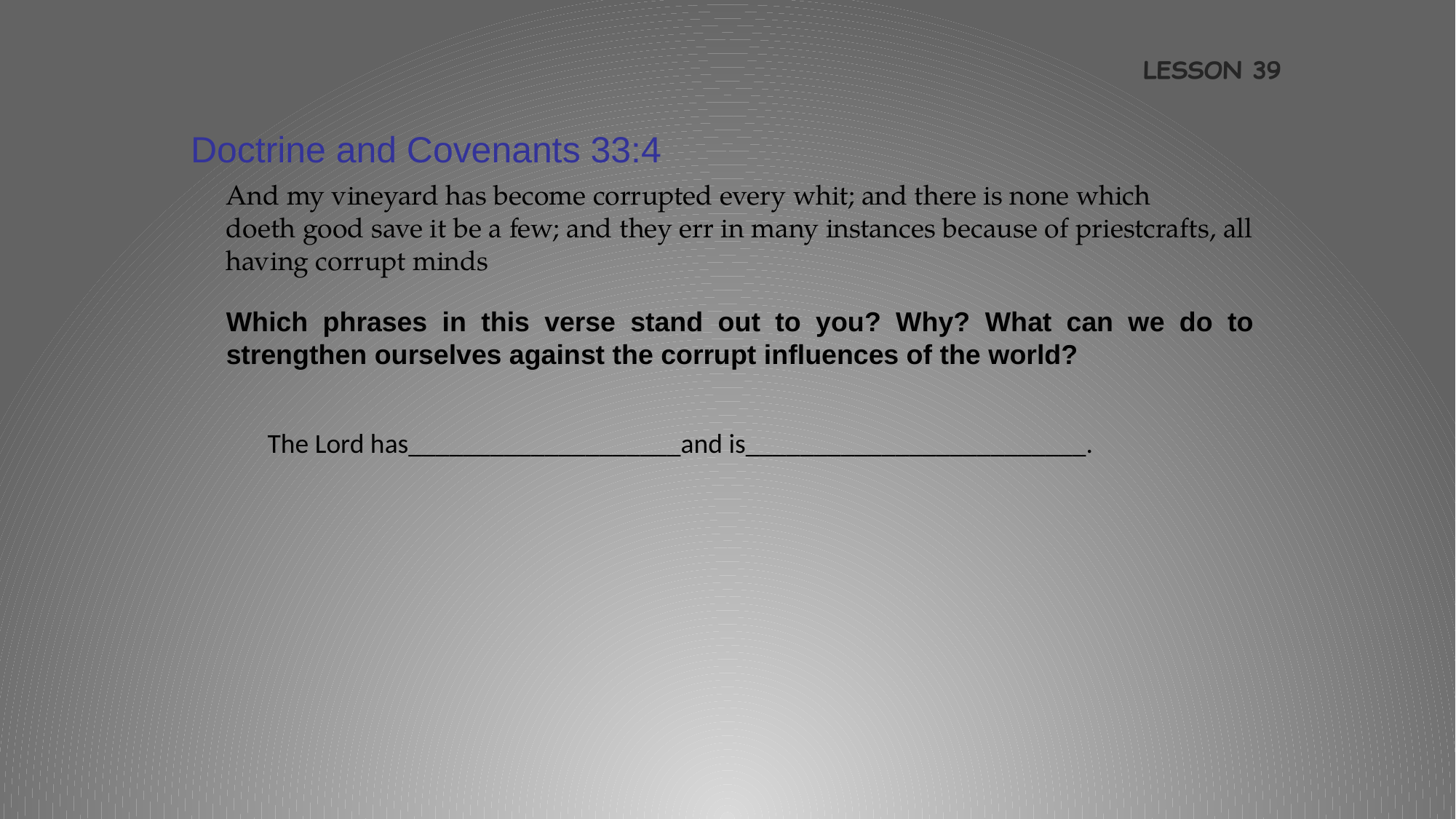

LESSON 39
Doctrine and Covenants 33:4
And my vineyard has become corrupted every whit; and there is none which doeth good save it be a few; and they err in many instances because of priestcrafts, all having corrupt minds
Which phrases in this verse stand out to you? Why? What can we do to strengthen ourselves against the corrupt influences of the world?
The Lord has____________________and is_________________________.